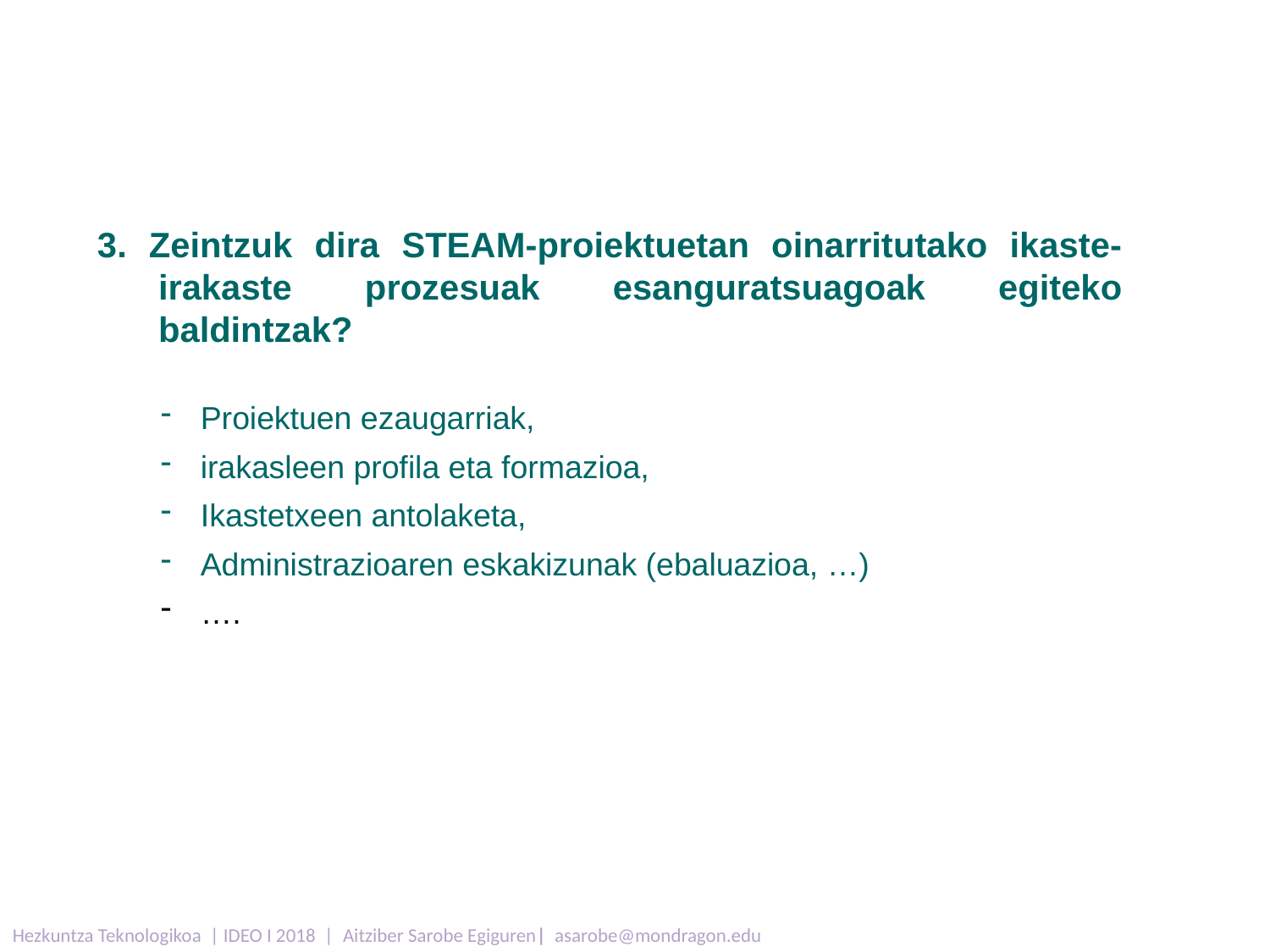

3. Zeintzuk dira STEAM-proiektuetan oinarritutako ikaste-irakaste prozesuak esanguratsuagoak egiteko baldintzak?

Proiektuen ezaugarriak,
irakasleen profila eta formazioa,
Ikastetxeen antolaketa,
Administrazioaren eskakizunak (ebaluazioa, …)
….
Hezkuntza Teknologikoa  | IDEO I 2018  |  Aitziber Sarobe Egiguren|  asarobe@mondragon.edu